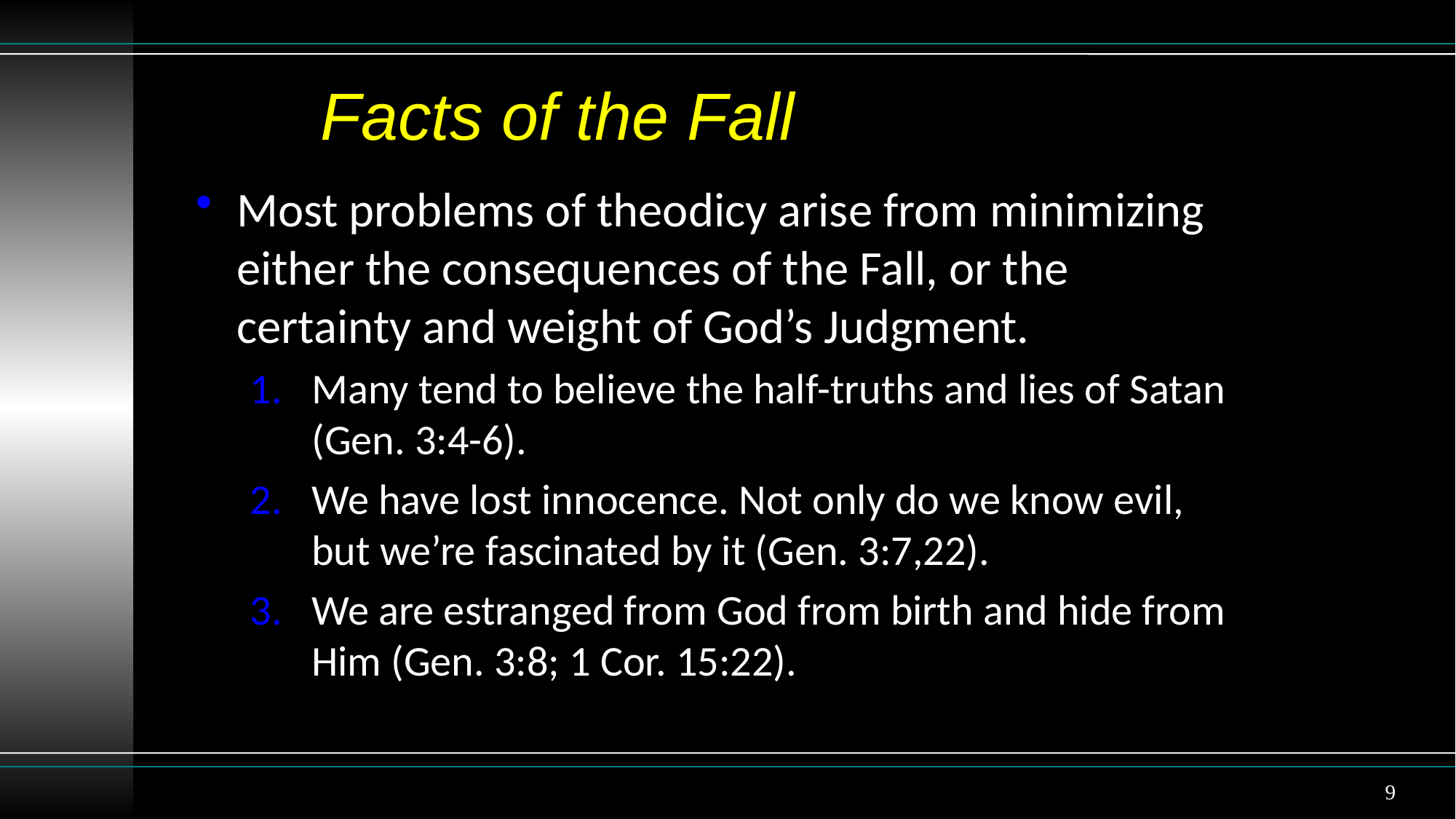

# Facts of the Fall
Most problems of theodicy arise from minimizing either the consequences of the Fall, or the certainty and weight of God’s Judgment.
Many tend to believe the half-truths and lies of Satan (Gen. 3:4-6).
We have lost innocence. Not only do we know evil, but we’re fascinated by it (Gen. 3:7,22).
We are estranged from God from birth and hide from Him (Gen. 3:8; 1 Cor. 15:22).
9